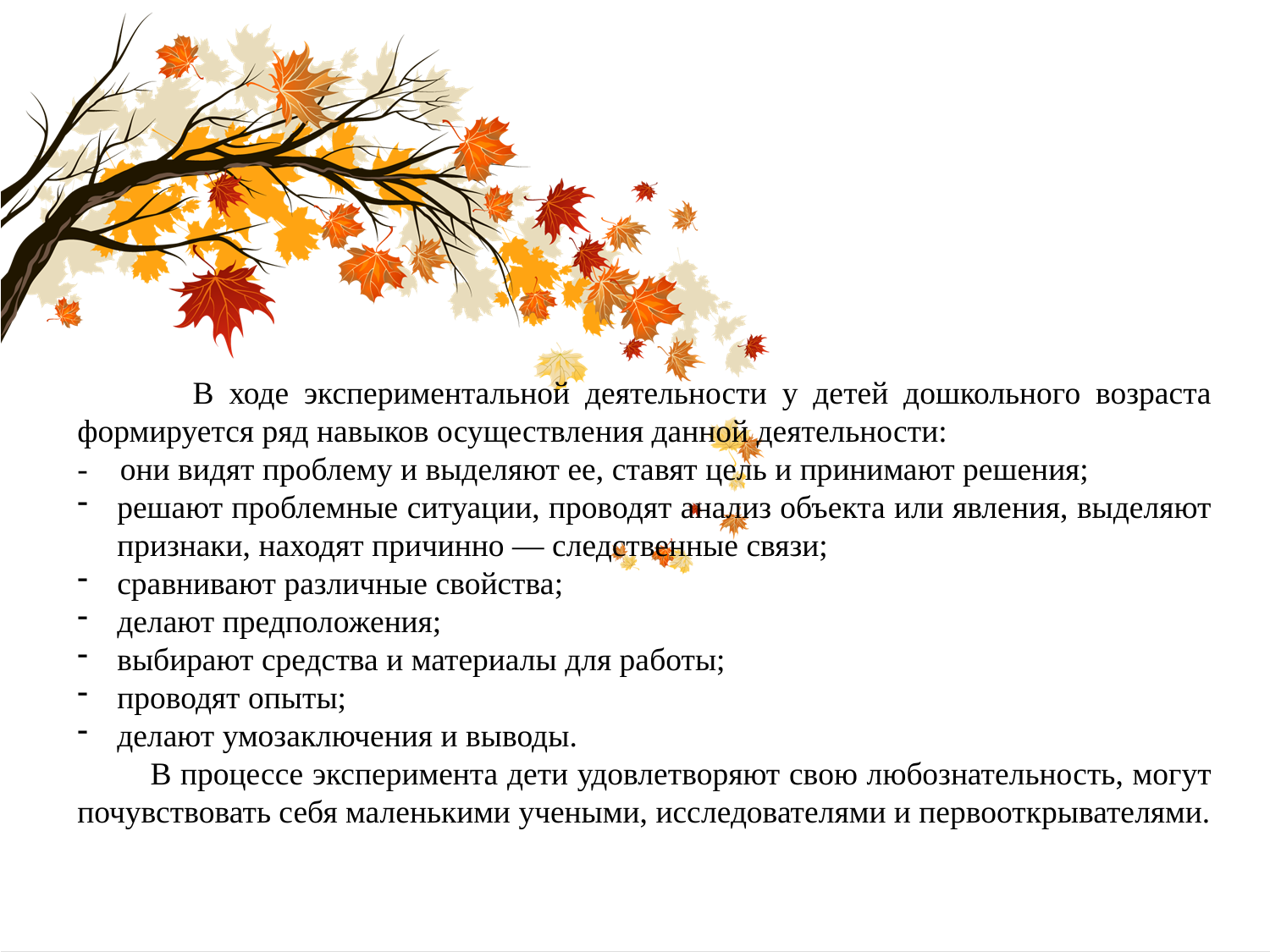

В ходе экспериментальной деятельности у детей дошкольного возраста формируется ряд навыков осуществления данной деятельности:
-    они видят проблему и выделяют ее, ставят цель и принимают решения;
решают проблемные ситуации, проводят анализ объекта или явления, выделяют признаки, находят причинно — следственные связи;
сравнивают различные свойства;
делают предположения;
выбирают средства и материалы для работы;
проводят опыты;
делают умозаключения и выводы.
        В процессе эксперимента дети удовлетворяют свою любознательность, могут почувствовать себя маленькими учеными, исследователями и первооткрывателями.